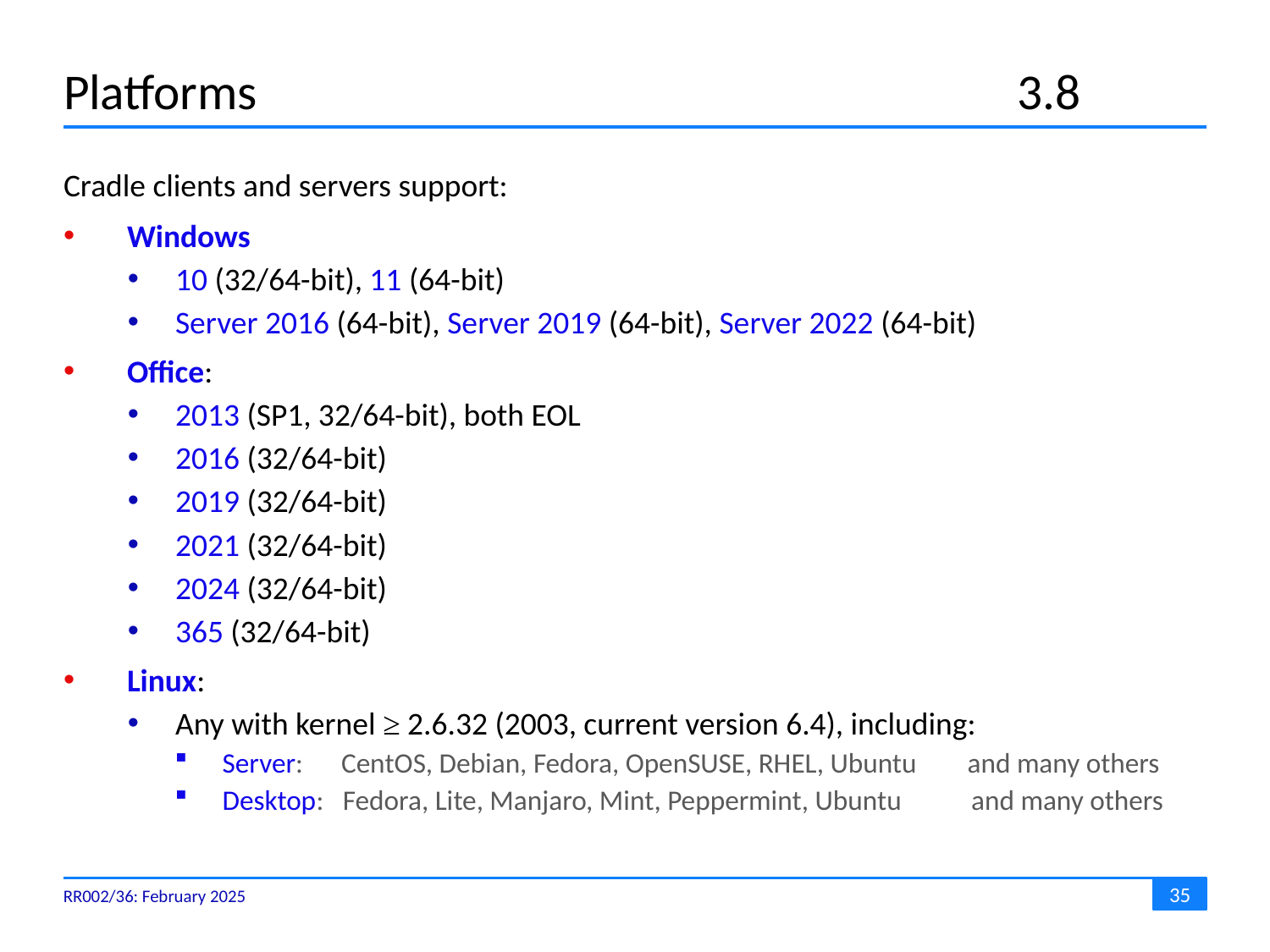

# Platforms	3.8
Cradle clients and servers support:
Windows
10 (32/64-bit), 11 (64-bit)
Server 2016 (64-bit), Server 2019 (64-bit), Server 2022 (64-bit)
Office:
2013 (SP1, 32/64-bit), both EOL
2016 (32/64-bit)
2019 (32/64-bit)
2021 (32/64-bit)
2024 (32/64-bit)
365 (32/64-bit)
Linux:
Any with kernel ≥ 2.6.32 (2003, current version 6.4), including:
Server:      CentOS, Debian, Fedora, OpenSUSE, RHEL, Ubuntu        and many others
Desktop:   Fedora, Lite, Manjaro, Mint, Peppermint, Ubuntu           and many others